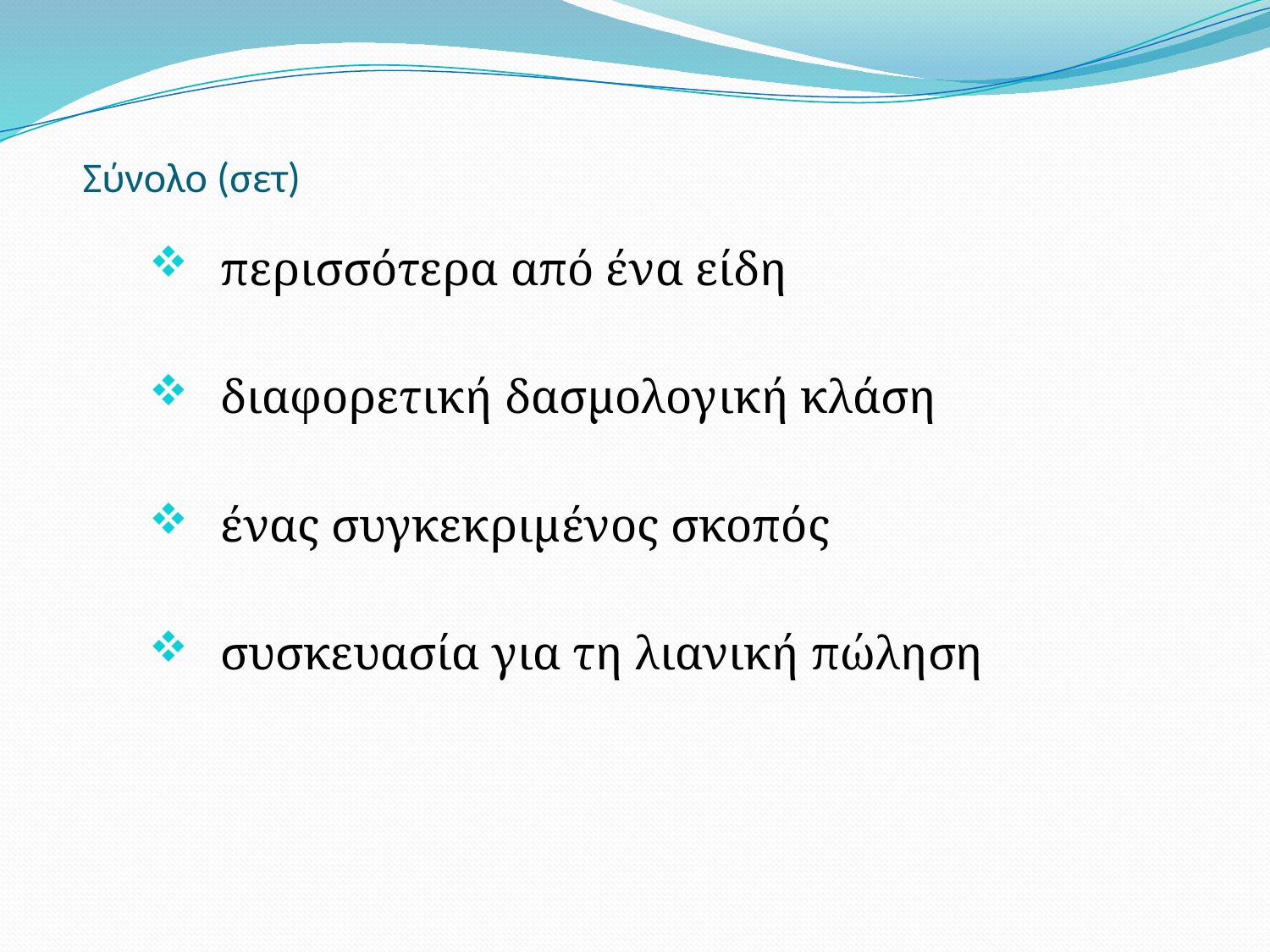

# Σύνολο (σετ)

περισσότερα από ένα είδη

διαφορετική δασμολογική κλάση

ένας συγκεκριμένος σκοπός

συσκευασία για τη λιανική πώληση